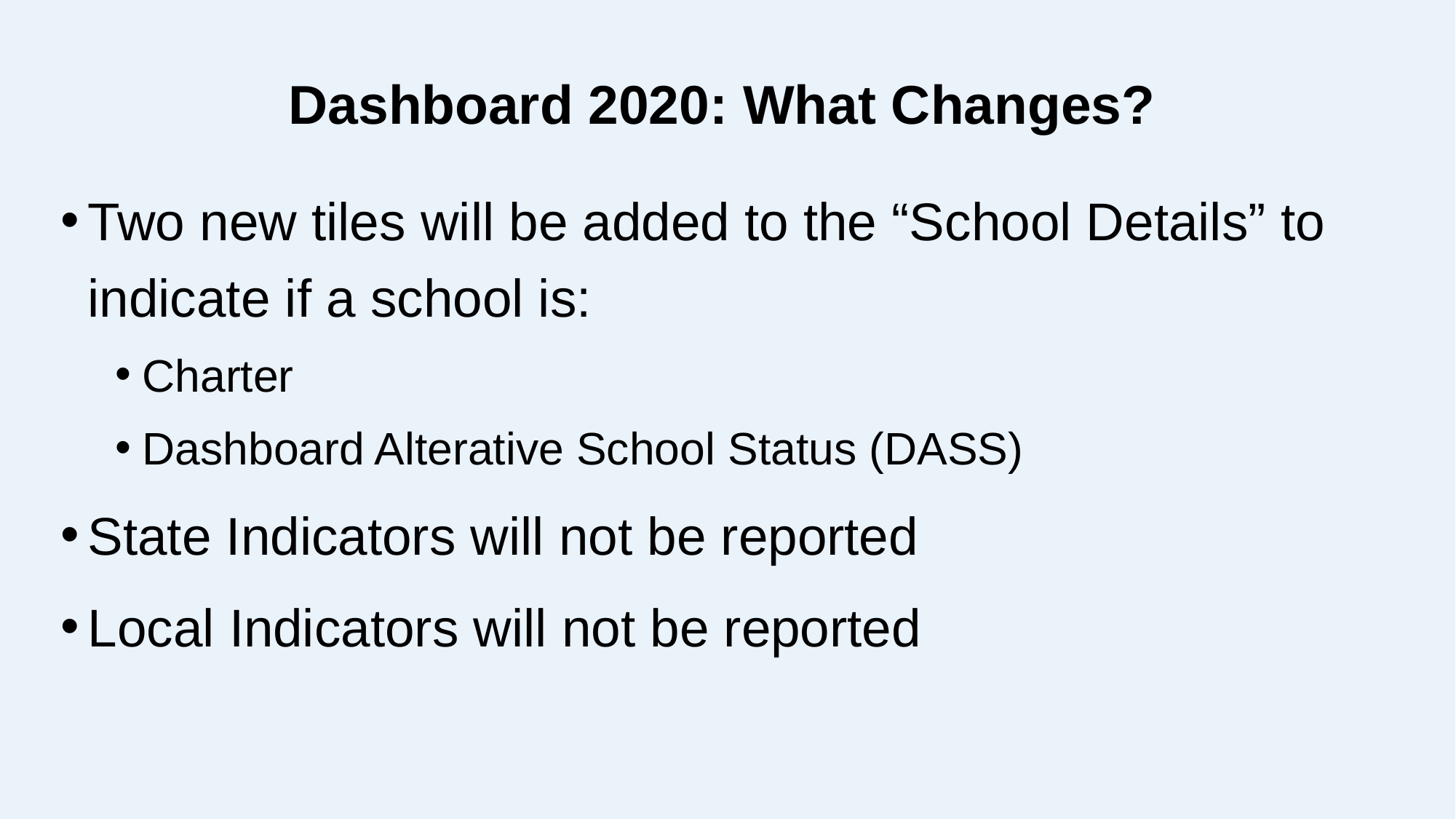

# Dashboard 2020: What Changes?
Two new tiles will be added to the “School Details” to indicate if a school is:
Charter
Dashboard Alterative School Status (DASS)
State Indicators will not be reported
Local Indicators will not be reported